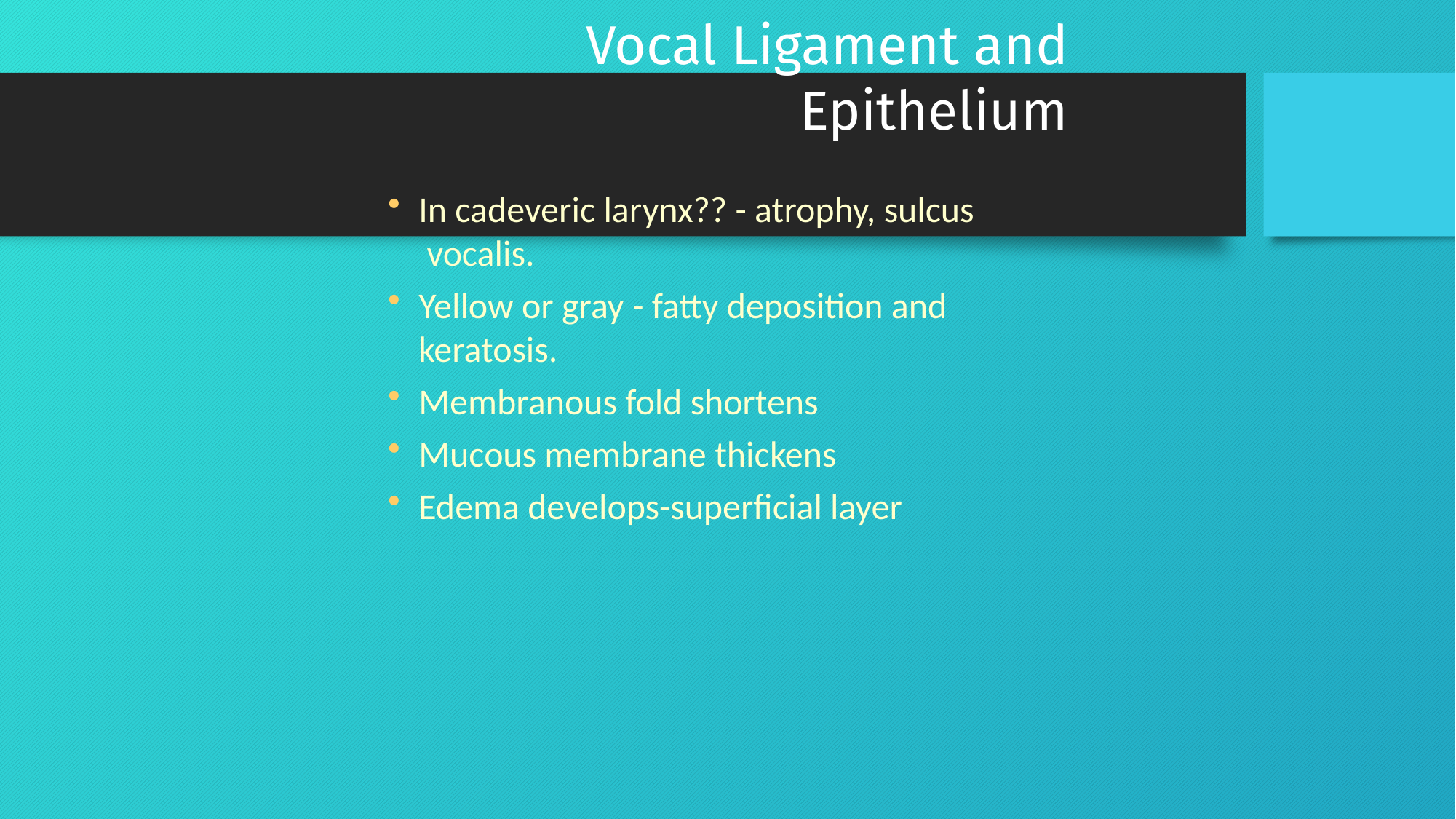

# Vocal Ligament and
Epithelium
In cadeveric larynx?? - atrophy, sulcus  vocalis.
Yellow or gray - fatty deposition and  keratosis.
Membranous fold shortens
Mucous membrane thickens
Edema develops-superficial layer